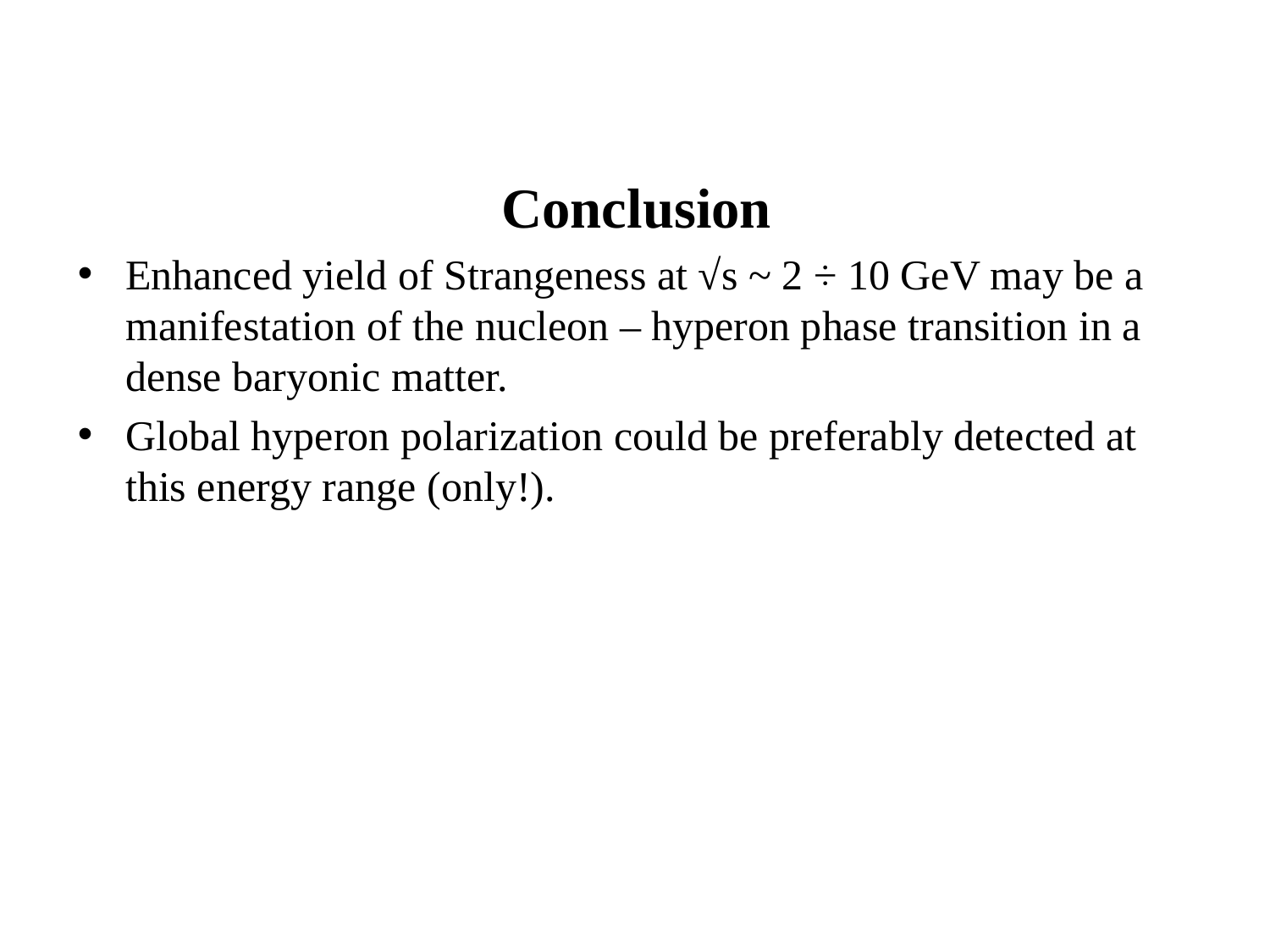

Conclusion
Enhanced yield of Strangeness at √s ~ 2 ÷ 10 GeV may be a manifestation of the nucleon – hyperon phase transition in a dense baryonic matter.
Global hyperon polarization could be preferably detected at this energy range (only!).